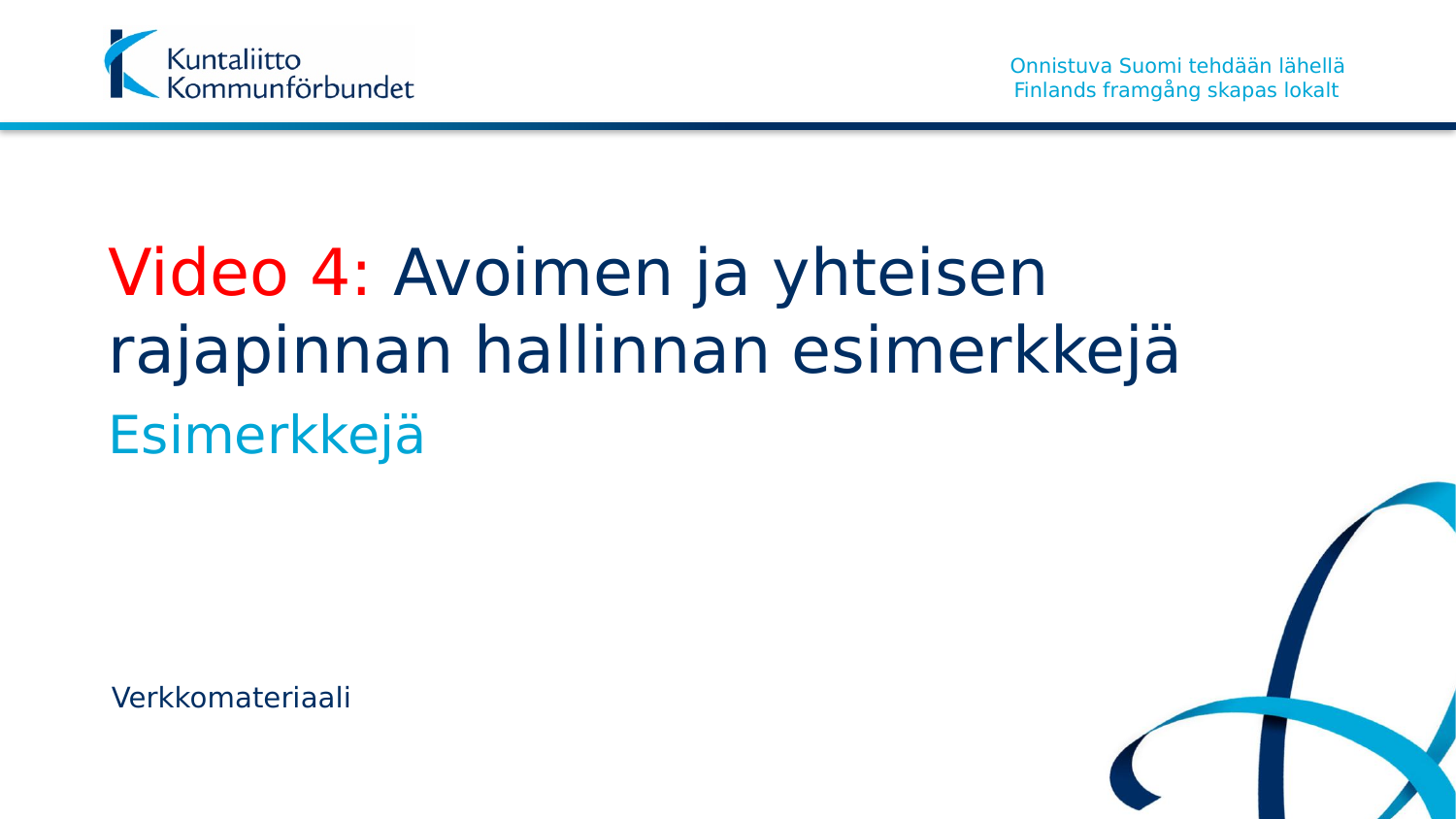

# Video 4: Avoimen ja yhteisen rajapinnan hallinnan esimerkkejä
Esimerkkejä
Verkkomateriaali